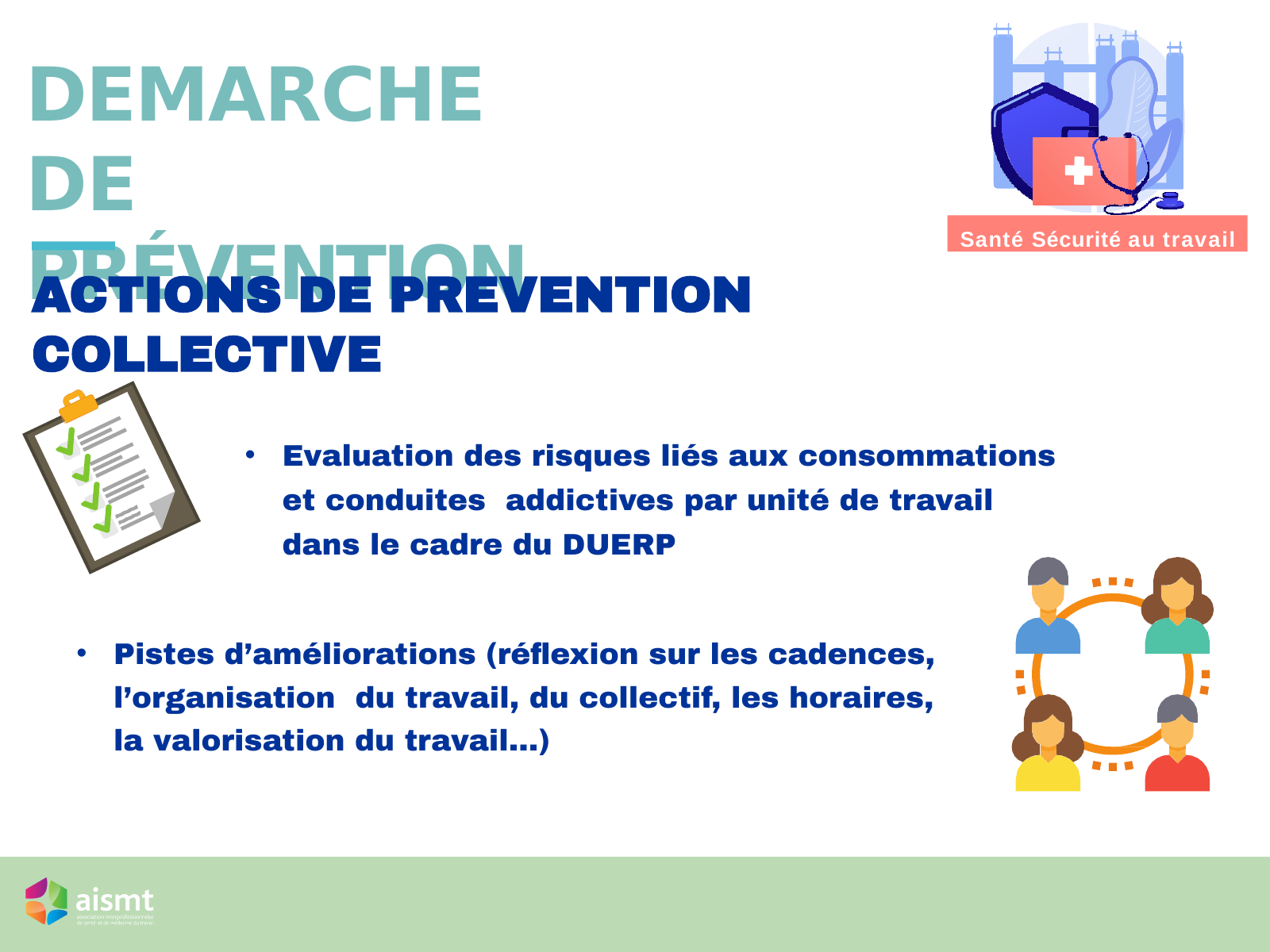

# DEMARCHE DE  PRÉVENTION
Santé Sécurité au travail

ACTIONS DE PREVENTION COLLECTIVE
Evaluation des risques liés aux consommations et conduites  addictives par unité de travail dans le cadre du DUERP

Pistes d’améliorations (réflexion sur les cadences, l’organisation  du travail, du collectif, les horaires, la valorisation du travail…)